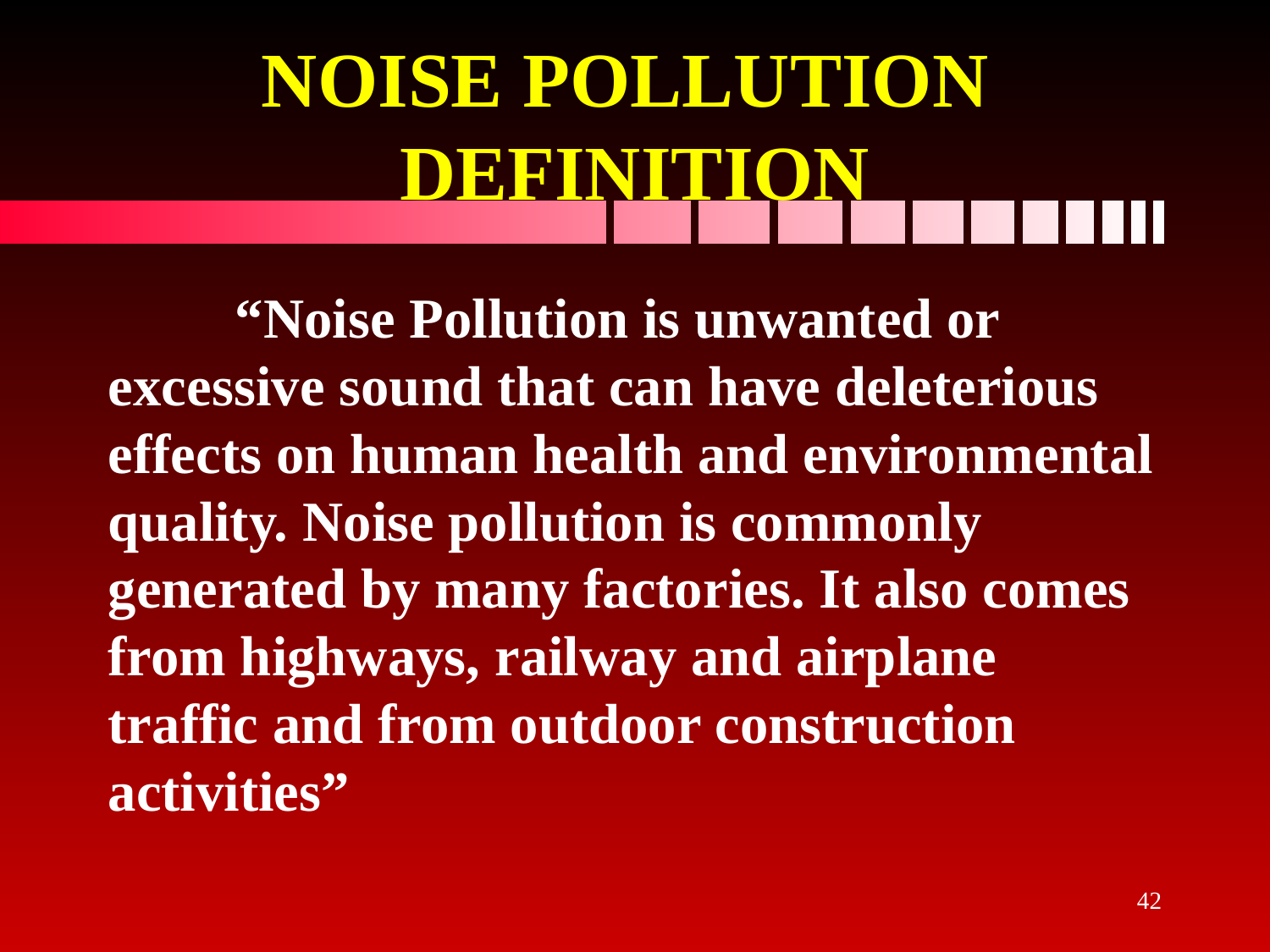

# NOISE POLLUTION DEFINITION
	“Noise Pollution is unwanted or excessive sound that can have deleterious effects on human health and environmental quality. Noise pollution is commonly generated by many factories. It also comes from highways, railway and airplane traffic and from outdoor construction activities”

42